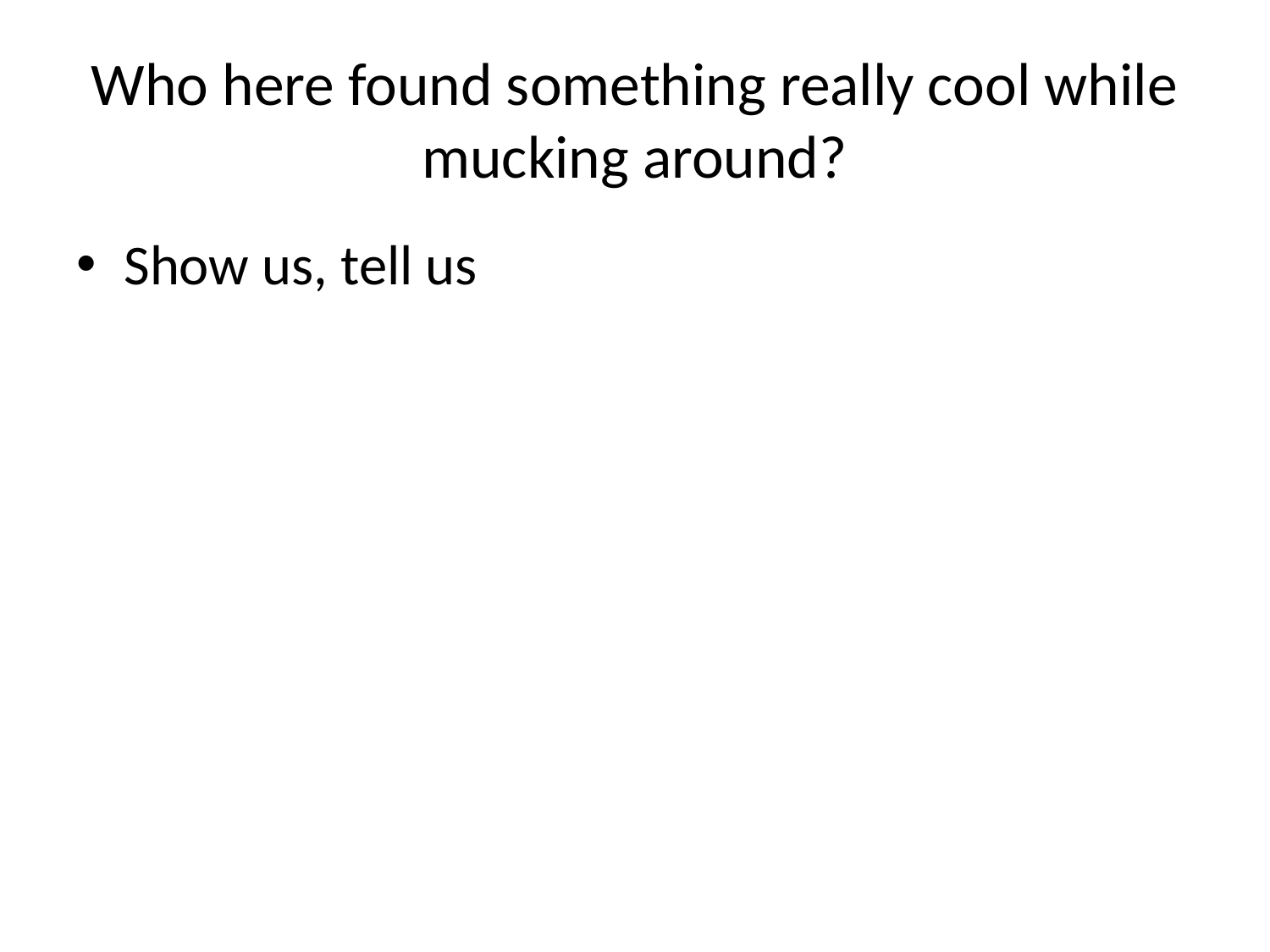

# Who here found something really cool while mucking around?
Show us, tell us